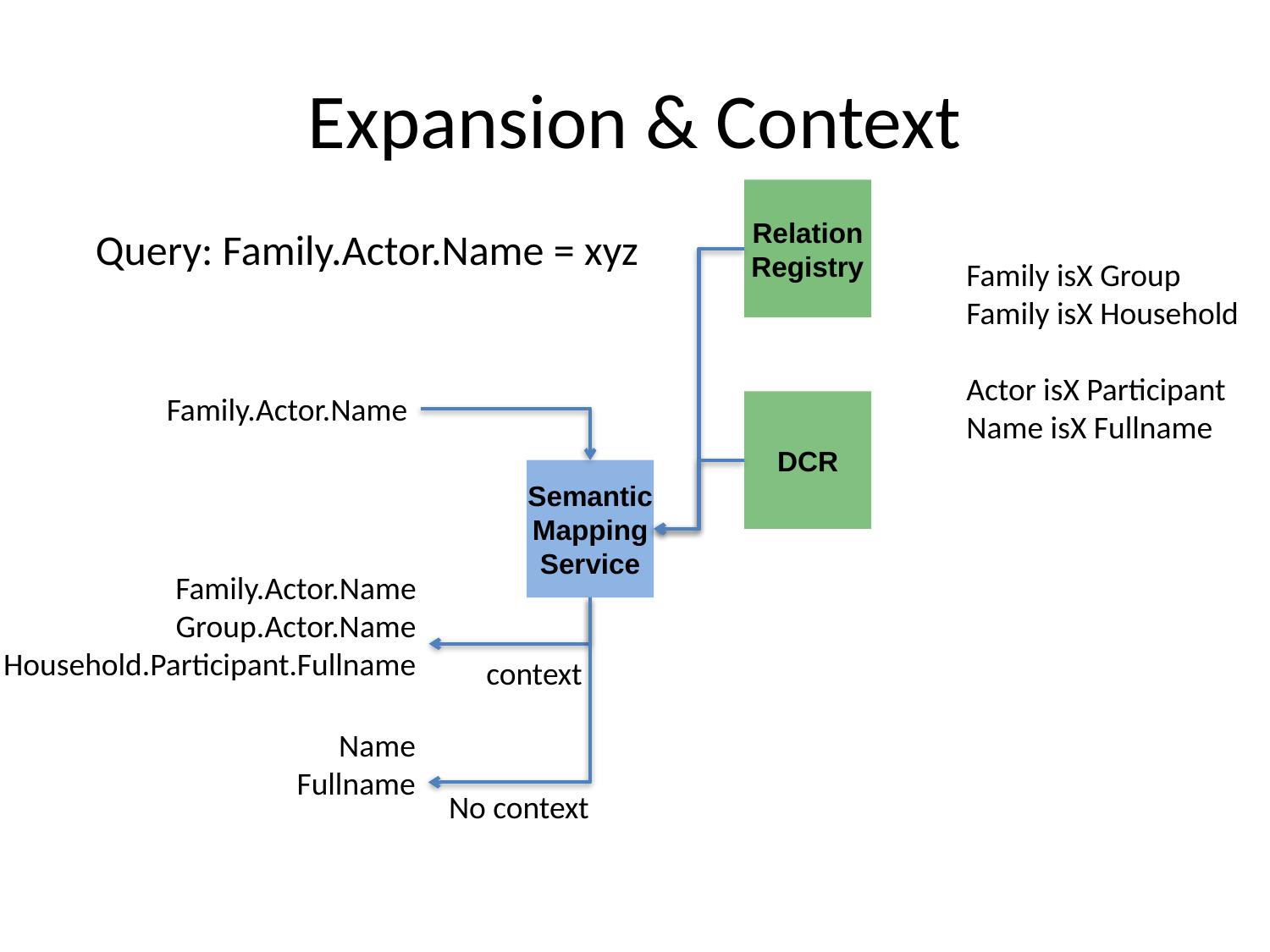

# Expansion & Context
Relation
Registry
Query: Family.Actor.Name = xyz
Family isX Group
Family isX Household

Actor isX Participant
Name isX Fullname
Family.Actor.Name
DCR
Semantic
Mapping
Service
Family.Actor.Name
Group.Actor.Name
Household.Participant.Fullname

context
Name
Fullname

No context